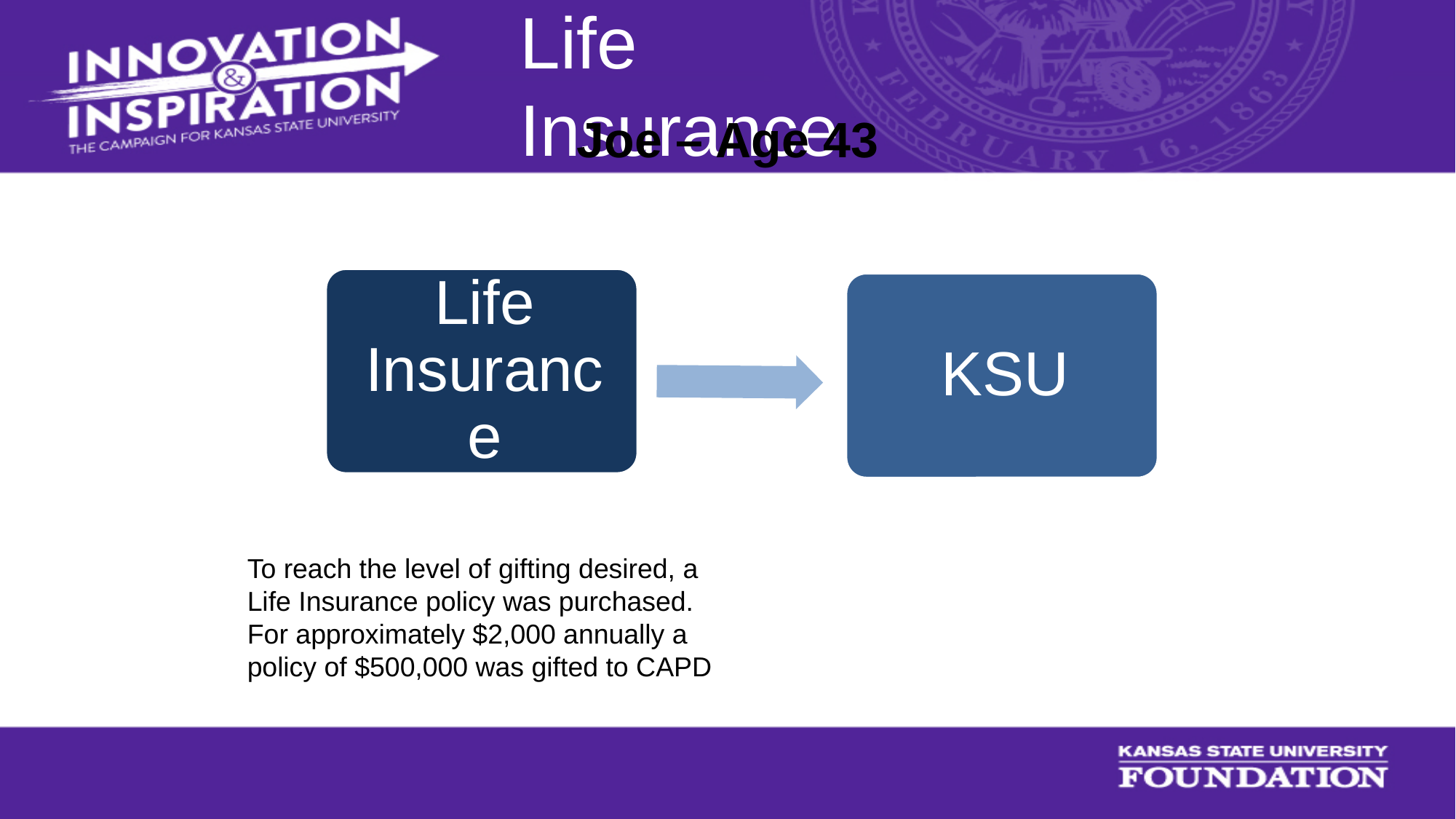

Life Insurance
# Joe – Age 43
Life Insurance

KSU
To reach the level of gifting desired, a Life Insurance policy was purchased. For approximately $2,000 annually a policy of $500,000 was gifted to CAPD